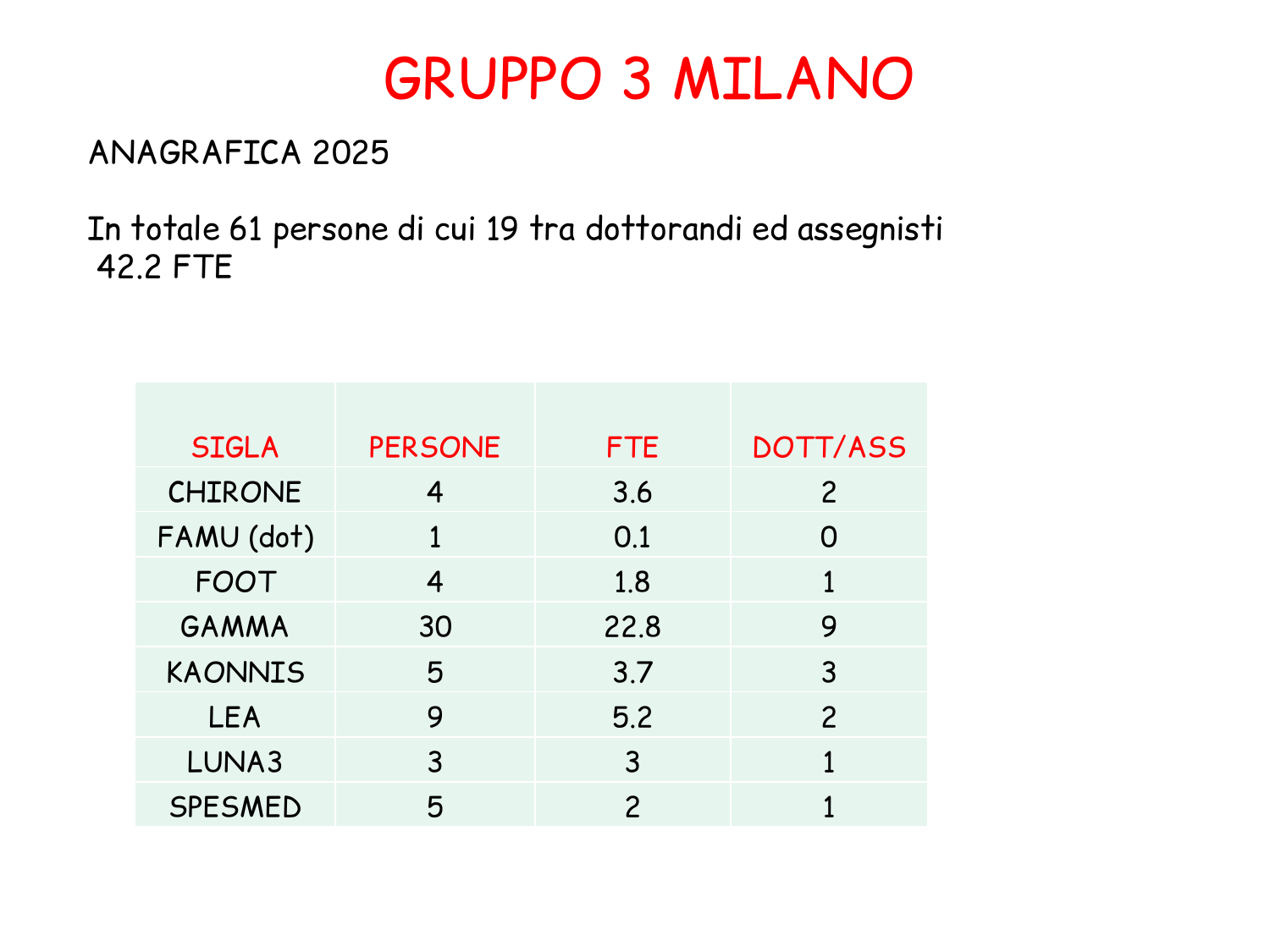

GRUPPO 3 MILANO

ANAGRAFICA 2025

In totale 61 persone di cui 19 tra dottorandi ed assegnisti
 42.2 FTE

| SIGLA | PERSONE | FTE | DOTT/ASS |
| --- | --- | --- | --- |
| CHIRONE | 4 | 3.6 | 2 |
| FAMU (dot) | 1 | 0.1 | 0 |
| FOOT | 4 | 1.8 | 1 |
| GAMMA | 30 | 22.8 | 9 |
| KAONNIS | 5 | 3.7 | 3 |
| LEA | 9 | 5.2 | 2 |
| LUNA3 | 3 | 3 | 1 |
| SPESMED | 5 | 2 | 1 |